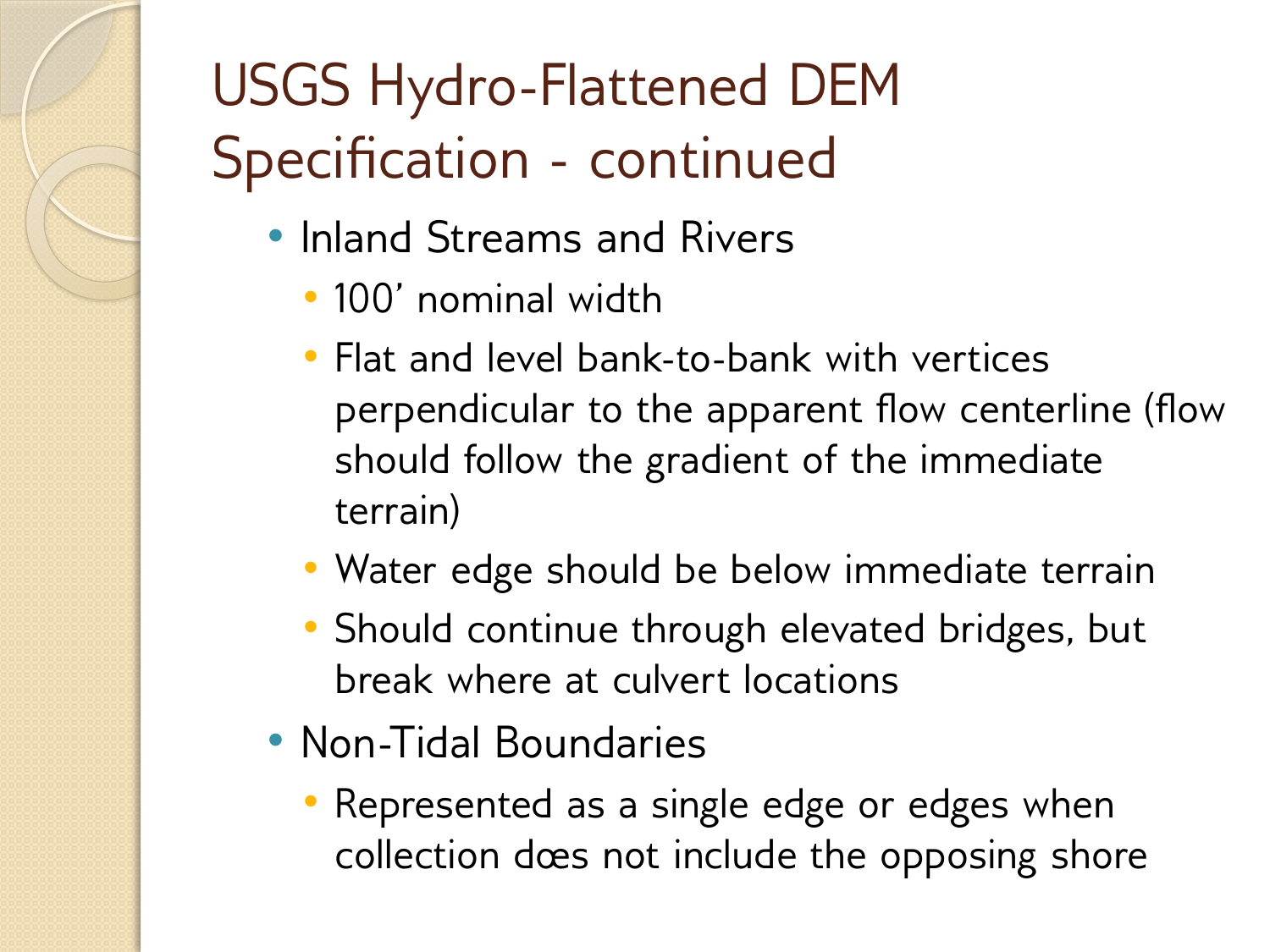

# USGS Hydro-Flattened DEM Specification - continued
Inland Streams and Rivers
100’ nominal width
Flat and level bank-to-bank with vertices perpendicular to the apparent flow centerline (flow should follow the gradient of the immediate terrain)
Water edge should be below immediate terrain
Should continue through elevated bridges, but break where at culvert locations
Non-Tidal Boundaries
Represented as a single edge or edges when collection does not include the opposing shore